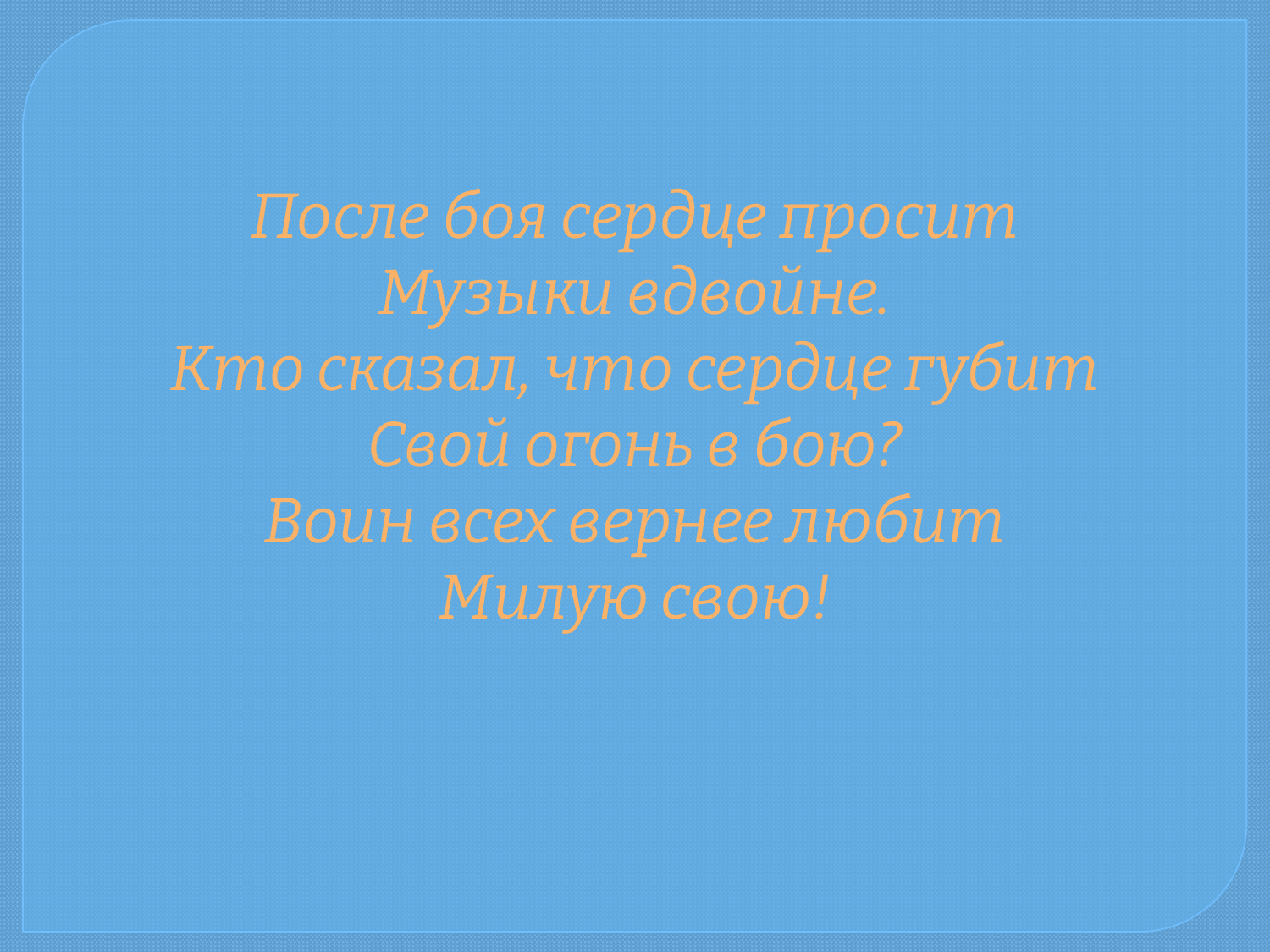

После боя сердце просит
Музыки вдвойне.
Кто сказал, что сердце губит
Свой огонь в бою?
Воин всех вернее любит
Милую свою!